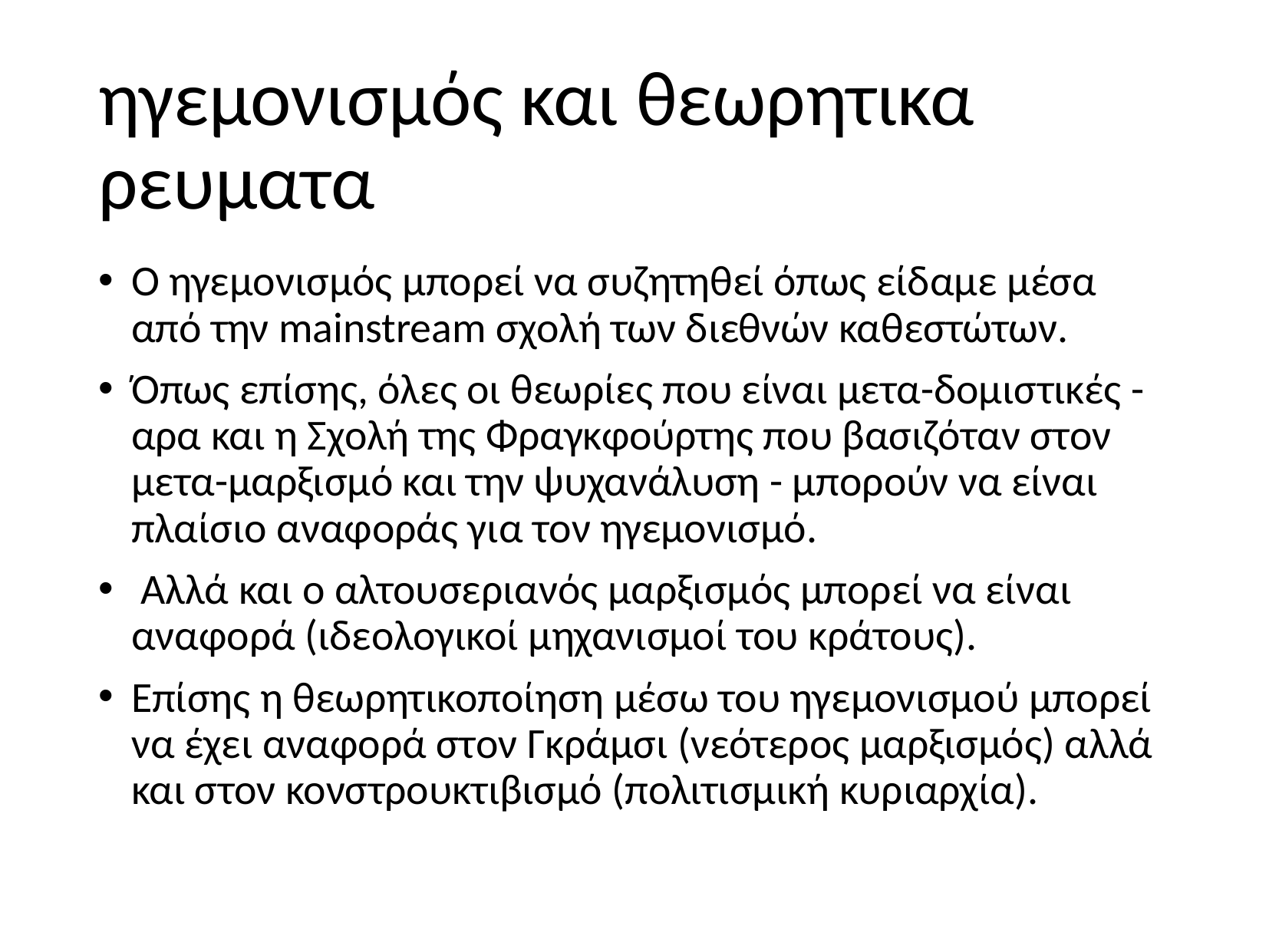

# ηγεμονισμός και θεωρητικα ρευματα
Ο ηγεμονισμός μπορεί να συζητηθεί όπως είδαμε μέσα από την mainstream σχολή των διεθνών καθεστώτων.
Όπως επίσης, όλες οι θεωρίες που είναι μετα-δομιστικές - αρα και η Σχολή της Φραγκφούρτης που βασιζόταν στον μετα-μαρξισμό και την ψυχανάλυση - μπορούν να είναι πλαίσιο αναφοράς για τον ηγεμονισμό.
 Αλλά και ο αλτουσεριανός μαρξισμός μπορεί να είναι αναφορά (ιδεολογικοί μηχανισμοί του κράτους).
Επίσης η θεωρητικοποίηση μέσω του ηγεμονισμού μπορεί να έχει αναφορά στον Γκράμσι (νεότερος μαρξισμός) αλλά και στον κονστρουκτιβισμό (πολιτισμική κυριαρχία).